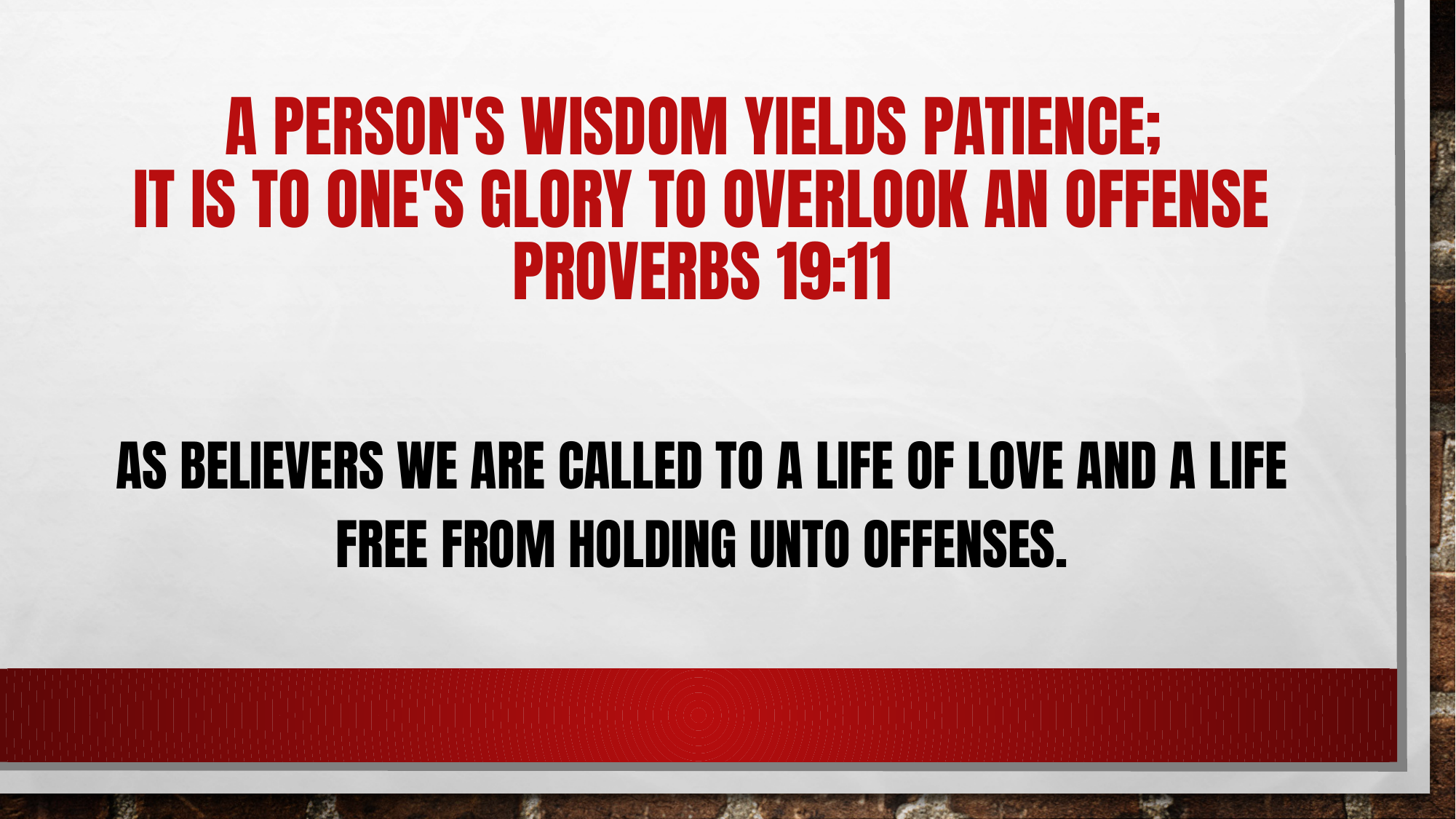

# A person's wisdom yields patience; it is to one's glory to overlook an offense Proverbs 19:11
AS BELIEVERS WE ARE CALLED TO A LIFE OF LOVE AND A LIFE FREE from holding unto offenses.